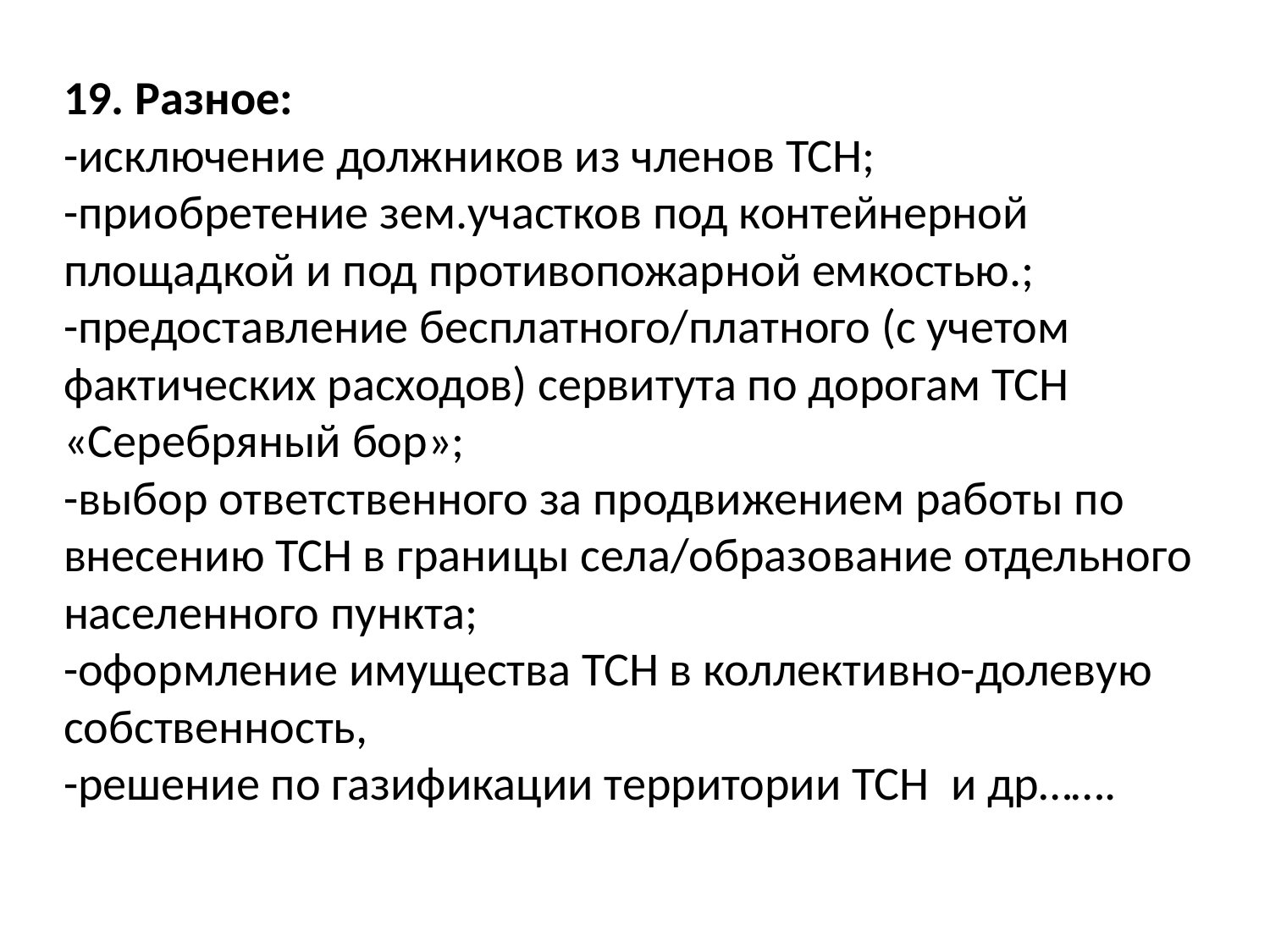

# 19. Разное: -исключение должников из членов ТСН; -приобретение зем.участков под контейнерной площадкой и под противопожарной емкостью.; -предоставление бесплатного/платного (с учетом фактических расходов) сервитута по дорогам ТСН «Серебряный бор»; -выбор ответственного за продвижением работы по внесению ТСН в границы села/образование отдельного населенного пункта; -оформление имущества ТСН в коллективно-долевую собственность, -решение по газификации территории ТСН  и др…….